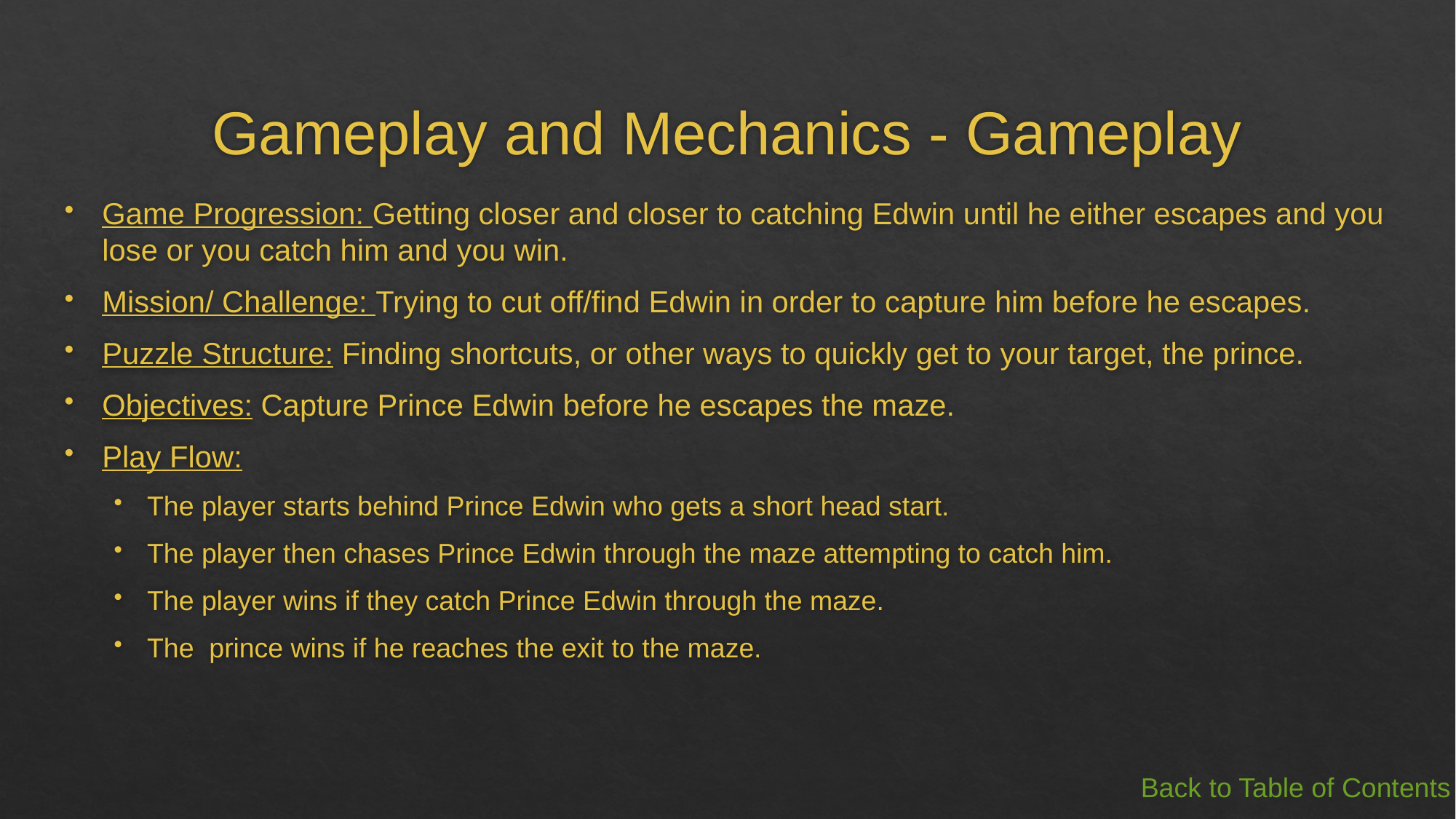

# Gameplay and Mechanics - Gameplay
Game Progression: Getting closer and closer to catching Edwin until he either escapes and you lose or you catch him and you win.
Mission/ Challenge: Trying to cut off/find Edwin in order to capture him before he escapes.
Puzzle Structure: Finding shortcuts, or other ways to quickly get to your target, the prince.
Objectives: Capture Prince Edwin before he escapes the maze.
Play Flow:
The player starts behind Prince Edwin who gets a short head start.
The player then chases Prince Edwin through the maze attempting to catch him.
The player wins if they catch Prince Edwin through the maze.
The  prince wins if he reaches the exit to the maze.